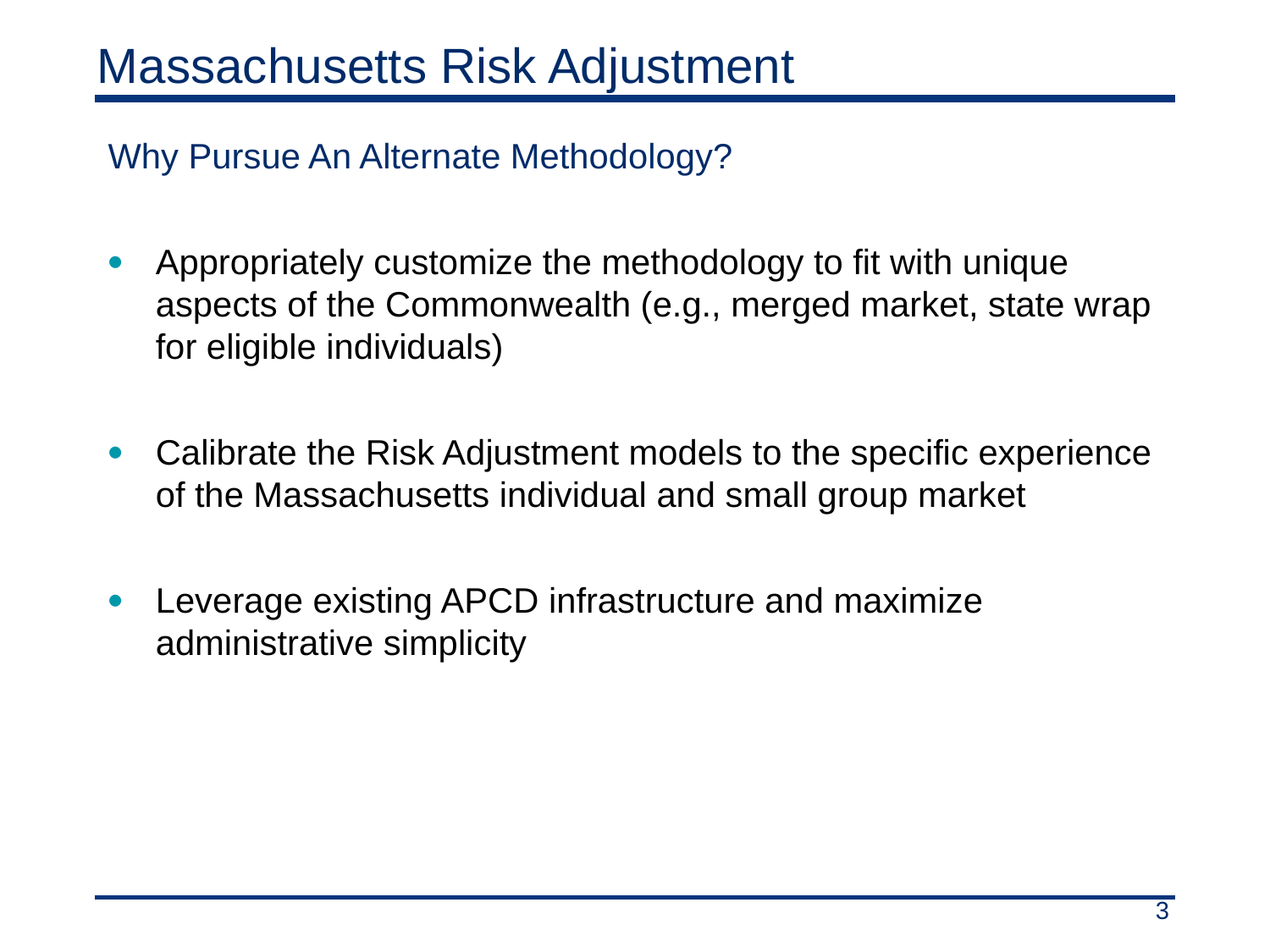

# Massachusetts Risk Adjustment
Why Pursue An Alternate Methodology?

Appropriately customize the methodology to fit with unique aspects of the Commonwealth (e.g., merged market, state wrap for eligible individuals)

Calibrate the Risk Adjustment models to the specific experience of the Massachusetts individual and small group market

Leverage existing APCD infrastructure and maximize administrative simplicity